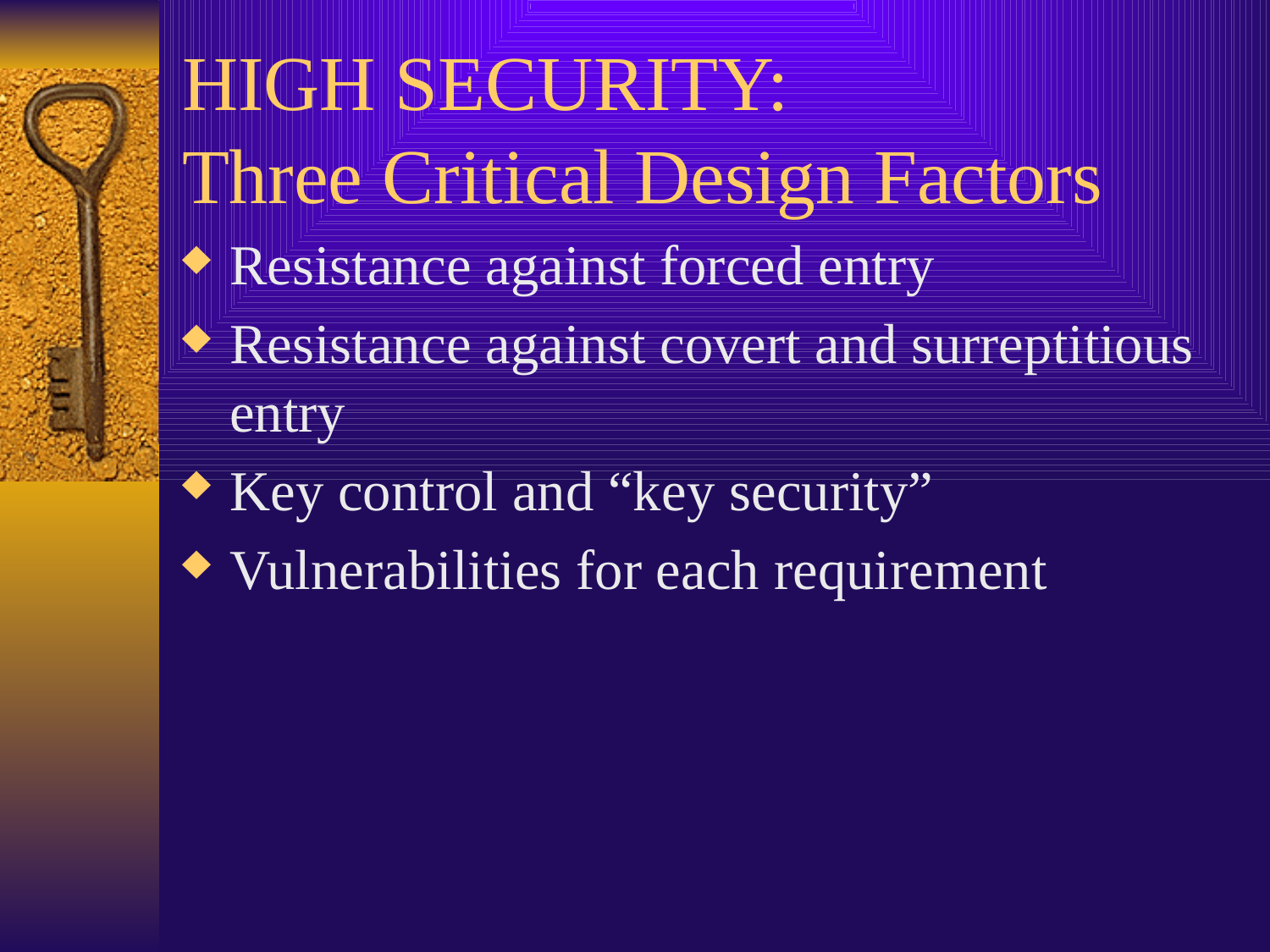

# HIGH SECURITY: Three Critical Design Factors
Resistance against forced entry
Resistance against covert and surreptitious entry
Key control and “key security”
Vulnerabilities for each requirement